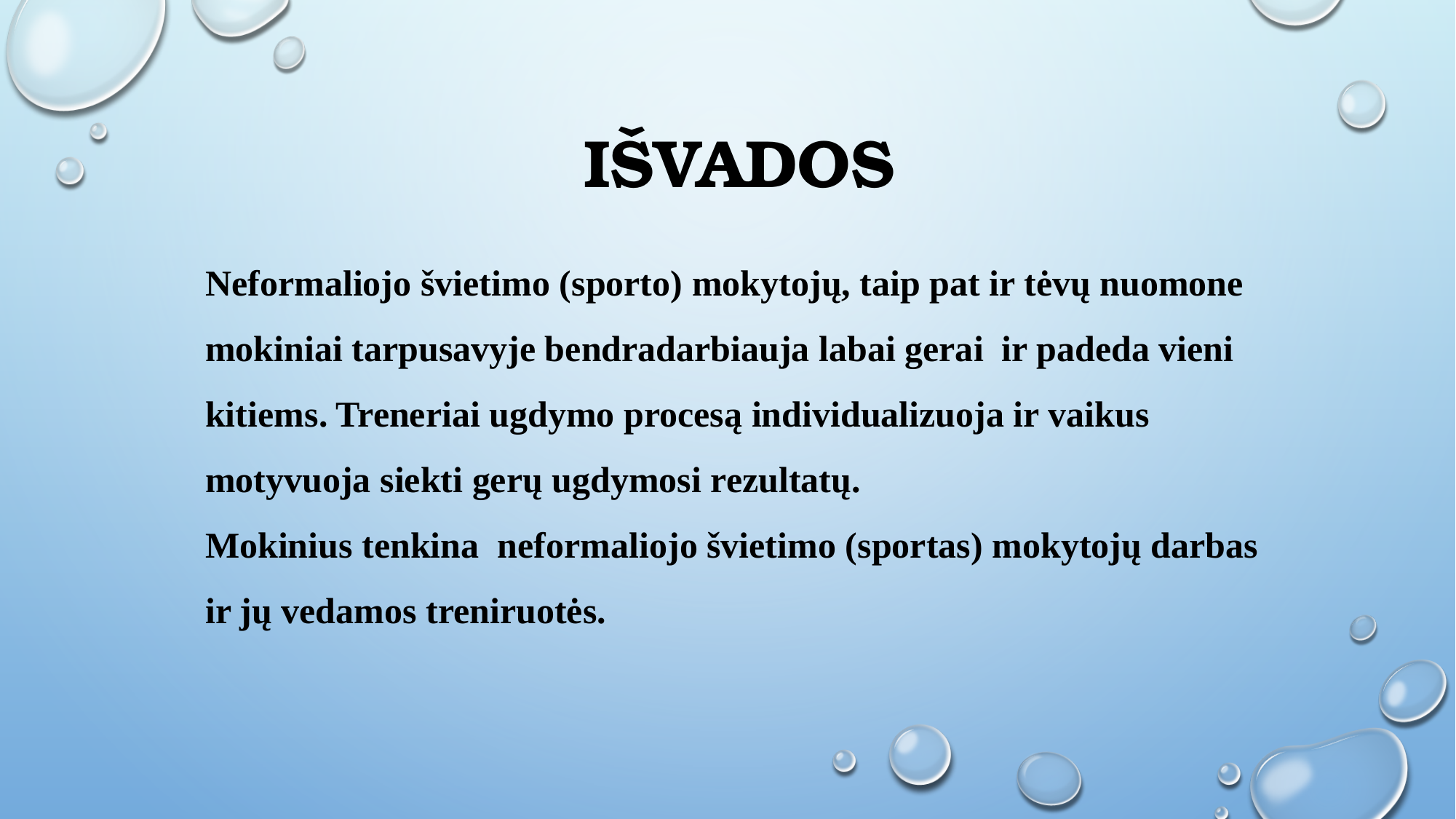

IŠVADOS

Neformaliojo švietimo (sporto) mokytojų, taip pat ir tėvų nuomone mokiniai tarpusavyje bendradarbiauja labai gerai  ir padeda vieni kitiems. Treneriai ugdymo procesą individualizuoja ir vaikus motyvuoja siekti gerų ugdymosi rezultatų.
Mokinius tenkina  neformaliojo švietimo (sportas) mokytojų darbas ir jų vedamos treniruotės.